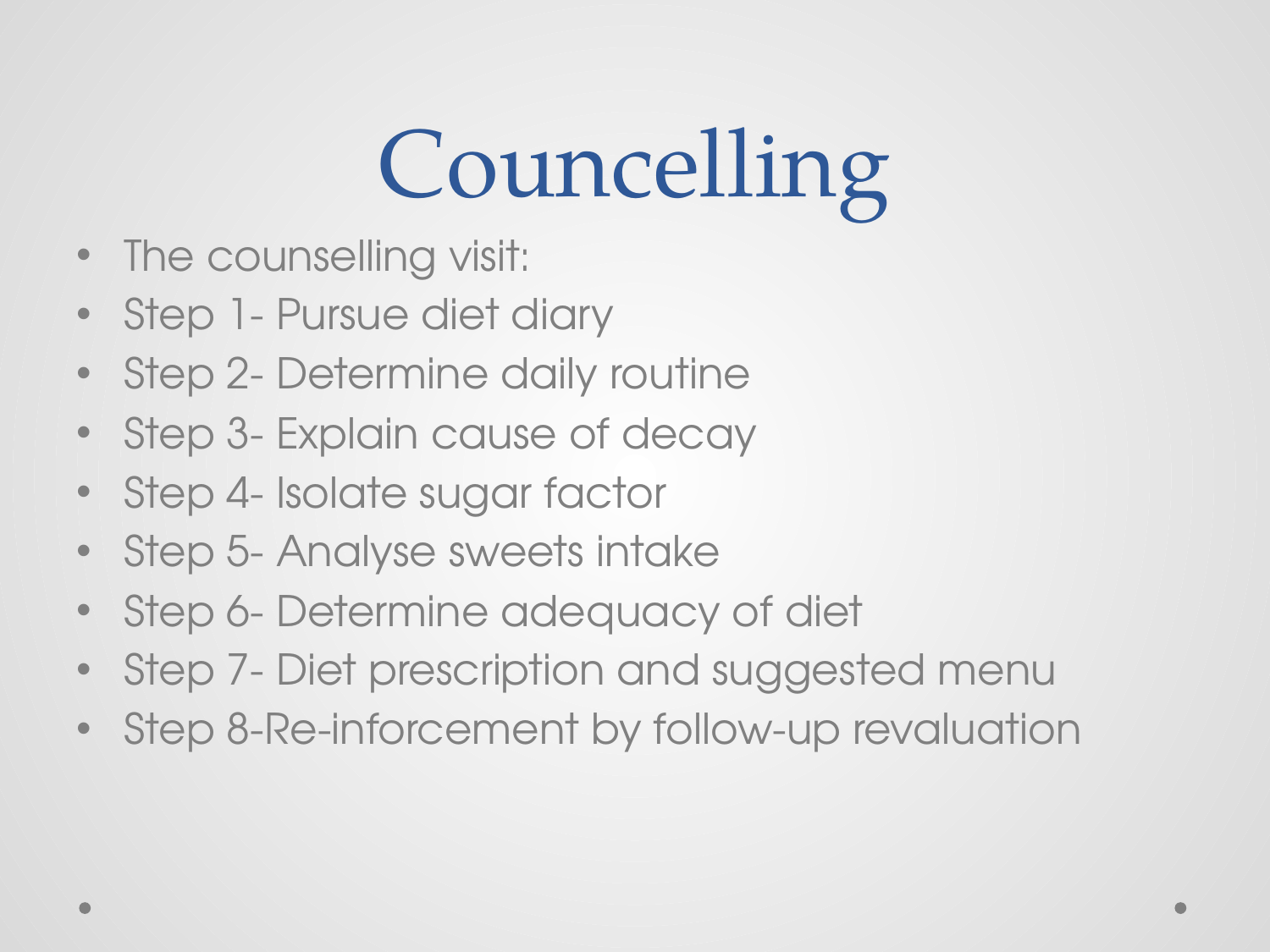

# Councelling
The counselling visit:
Step 1- Pursue diet diary
Step 2- Determine daily routine
Step 3- Explain cause of decay
Step 4- Isolate sugar factor
Step 5- Analyse sweets intake
Step 6- Determine adequacy of diet
Step 7- Diet prescription and suggested menu
Step 8-Re-inforcement by follow-up revaluation